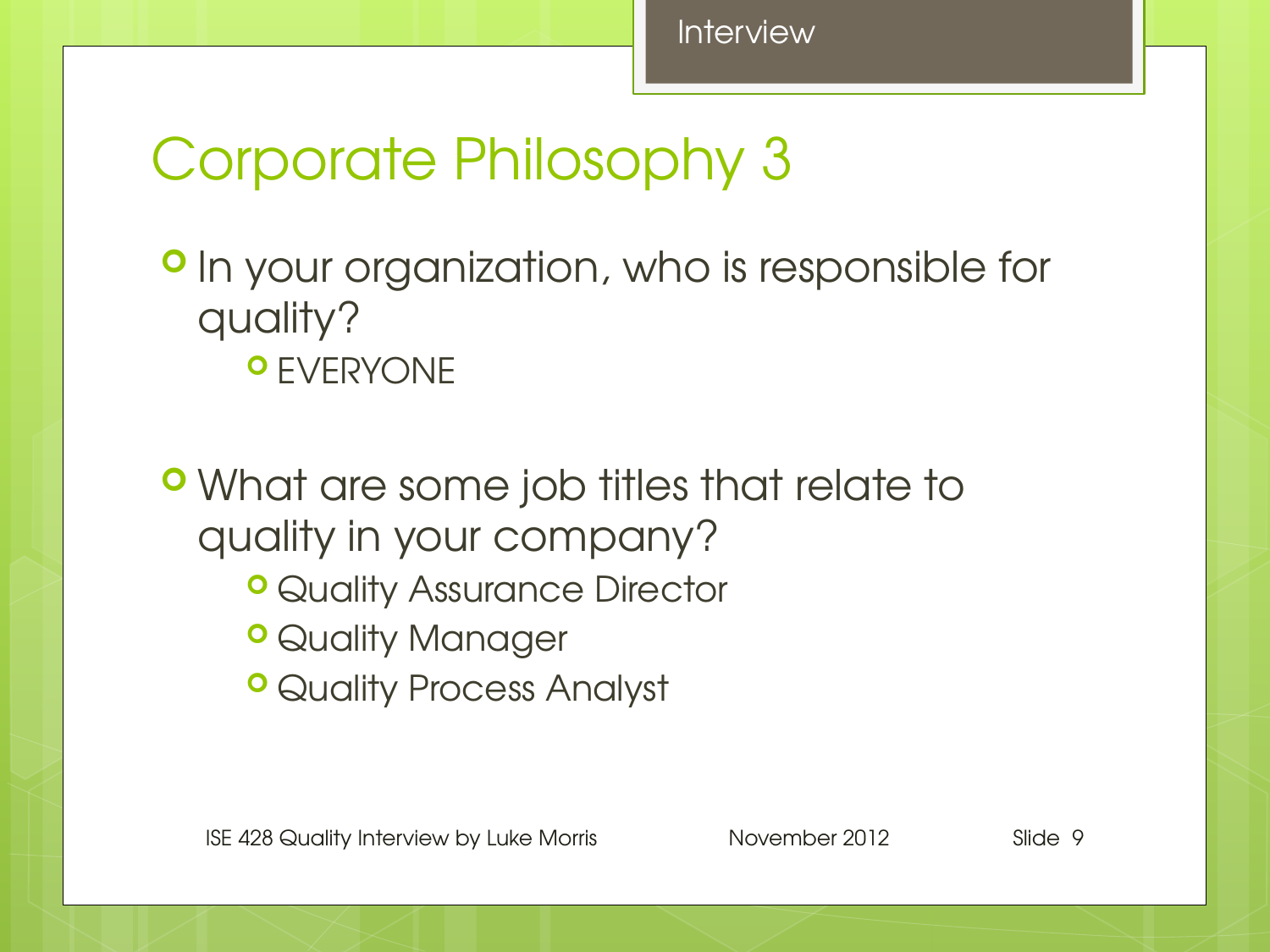

Interview
# Corporate Philosophy 3
In your organization, who is responsible for quality?
EVERYONE

What are some job titles that relate to quality in your company?
Quality Assurance Director
Quality Manager
Quality Process Analyst
ISE 428 Quality Interview by Luke Morris
November 2012